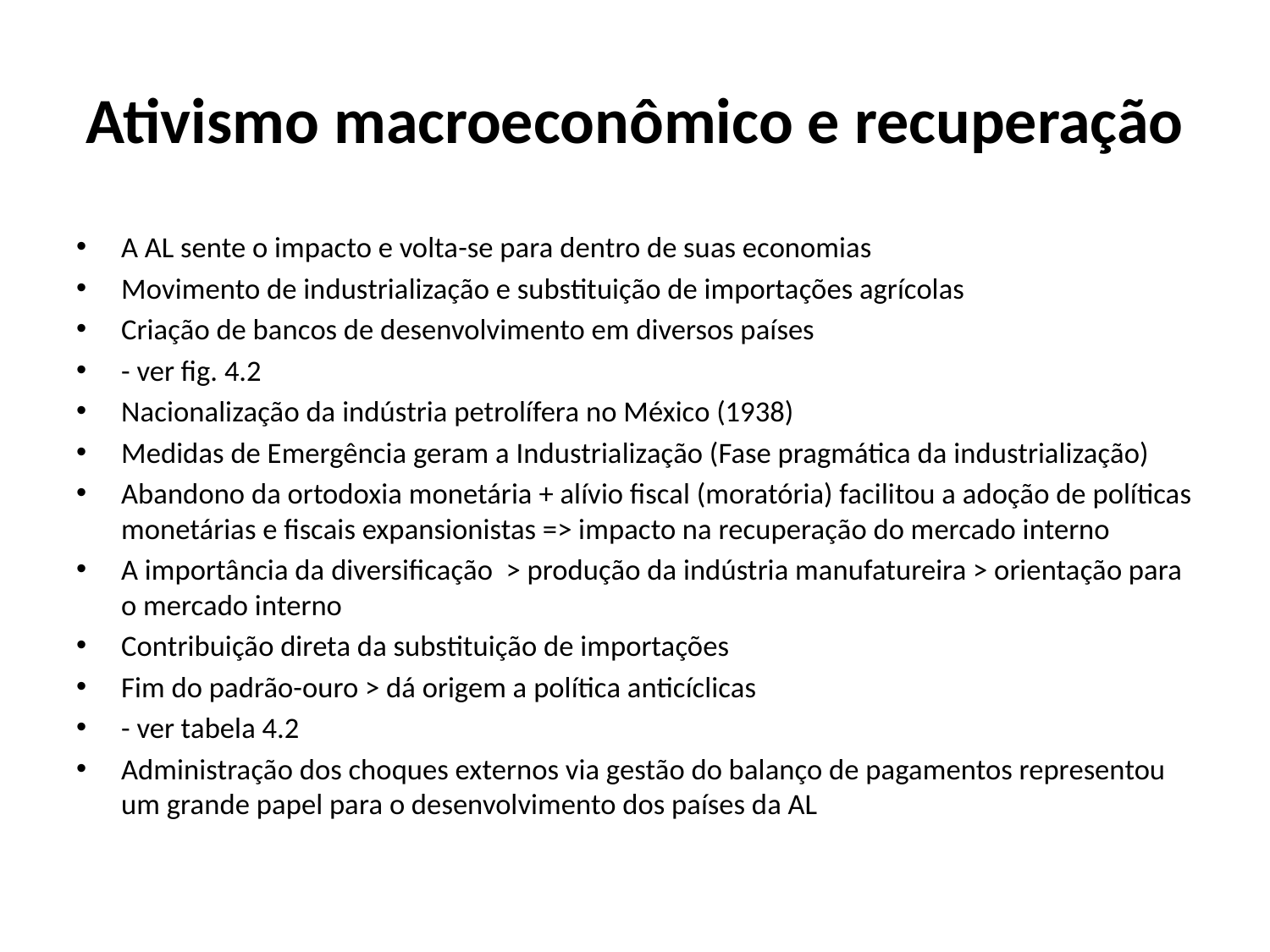

# Ativismo macroeconômico e recuperação
A AL sente o impacto e volta-se para dentro de suas economias
Movimento de industrialização e substituição de importações agrícolas
Criação de bancos de desenvolvimento em diversos países
- ver fig. 4.2
Nacionalização da indústria petrolífera no México (1938)
Medidas de Emergência geram a Industrialização (Fase pragmática da industrialização)
Abandono da ortodoxia monetária + alívio fiscal (moratória) facilitou a adoção de políticas monetárias e fiscais expansionistas => impacto na recuperação do mercado interno
A importância da diversificação  > produção da indústria manufatureira > orientação para o mercado interno
Contribuição direta da substituição de importações
Fim do padrão-ouro > dá origem a política anticíclicas
- ver tabela 4.2
Administração dos choques externos via gestão do balanço de pagamentos representou um grande papel para o desenvolvimento dos países da AL